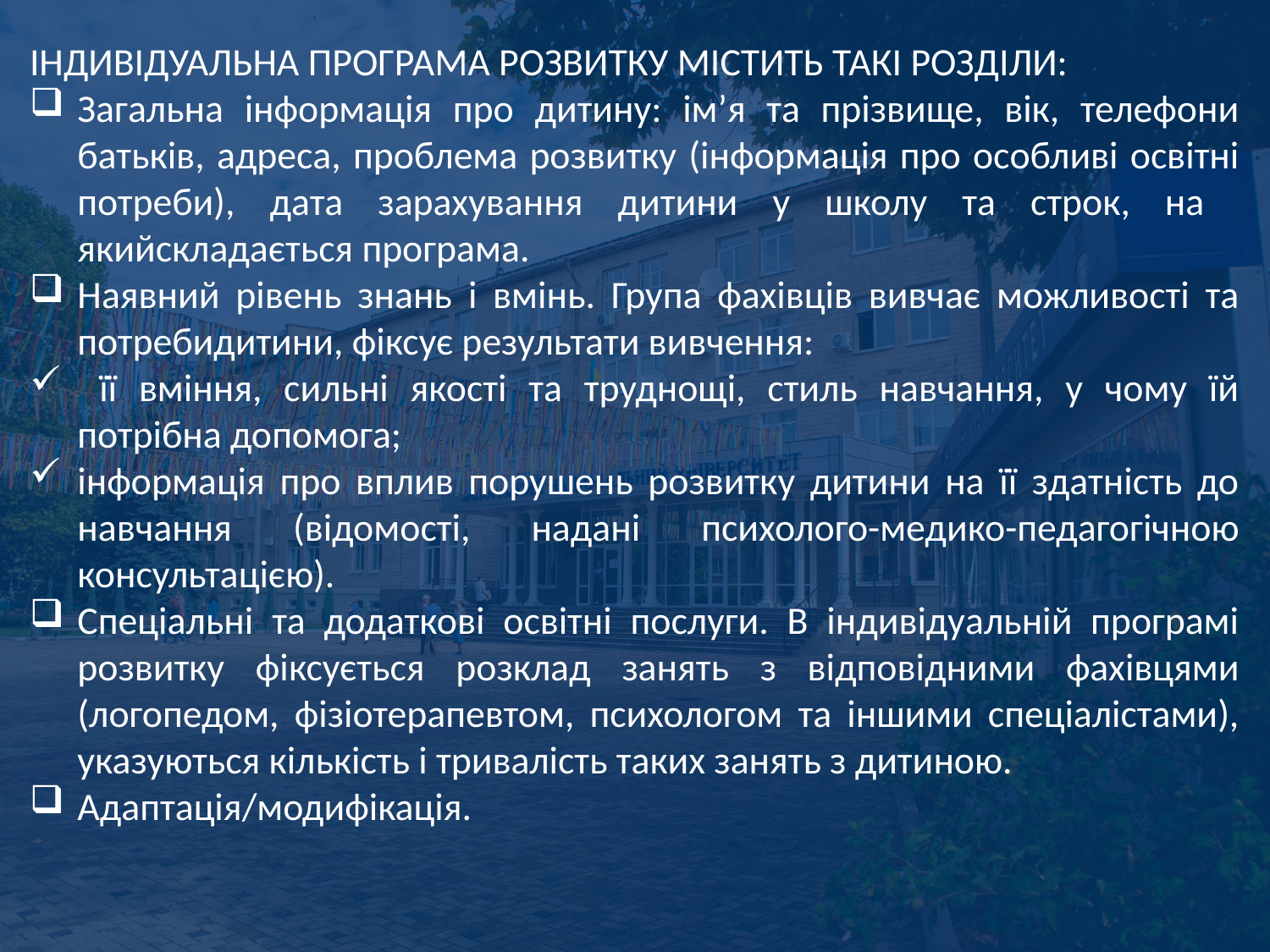

ІНДИВІДУАЛЬНА ПРОГРАМА РОЗВИТКУ МІСТИТЬ ТАКІ РОЗДІЛИ:
Загальна інформація про дитину: ім’я та прізвище, вік, телефони батьків, адреса, проблема розвитку (інформація про особливі освітні потреби), дата зарахування дитини у школу та строк, на  якийскладається програма.
Наявний рівень знань і вмінь. Група фахівців вивчає можливості та потребидитини, фіксує результати вивчення:
 її вміння, сильні якості та труднощі, стиль навчання, у чому їй потрібна допомога;
інформація про вплив порушень розвитку дитини на її здатність до навчання (відомості, надані психолого-медико-педагогічною консультацією).
Спеціальні та додаткові освітні послуги. В індивідуальній програмі розвитку фіксується розклад занять з відповідними фахівцями (логопедом, фізіотерапевтом, психологом та іншими спеціалістами), указуються кількість і тривалість таких занять з дитиною.
Адаптація/модифікація.